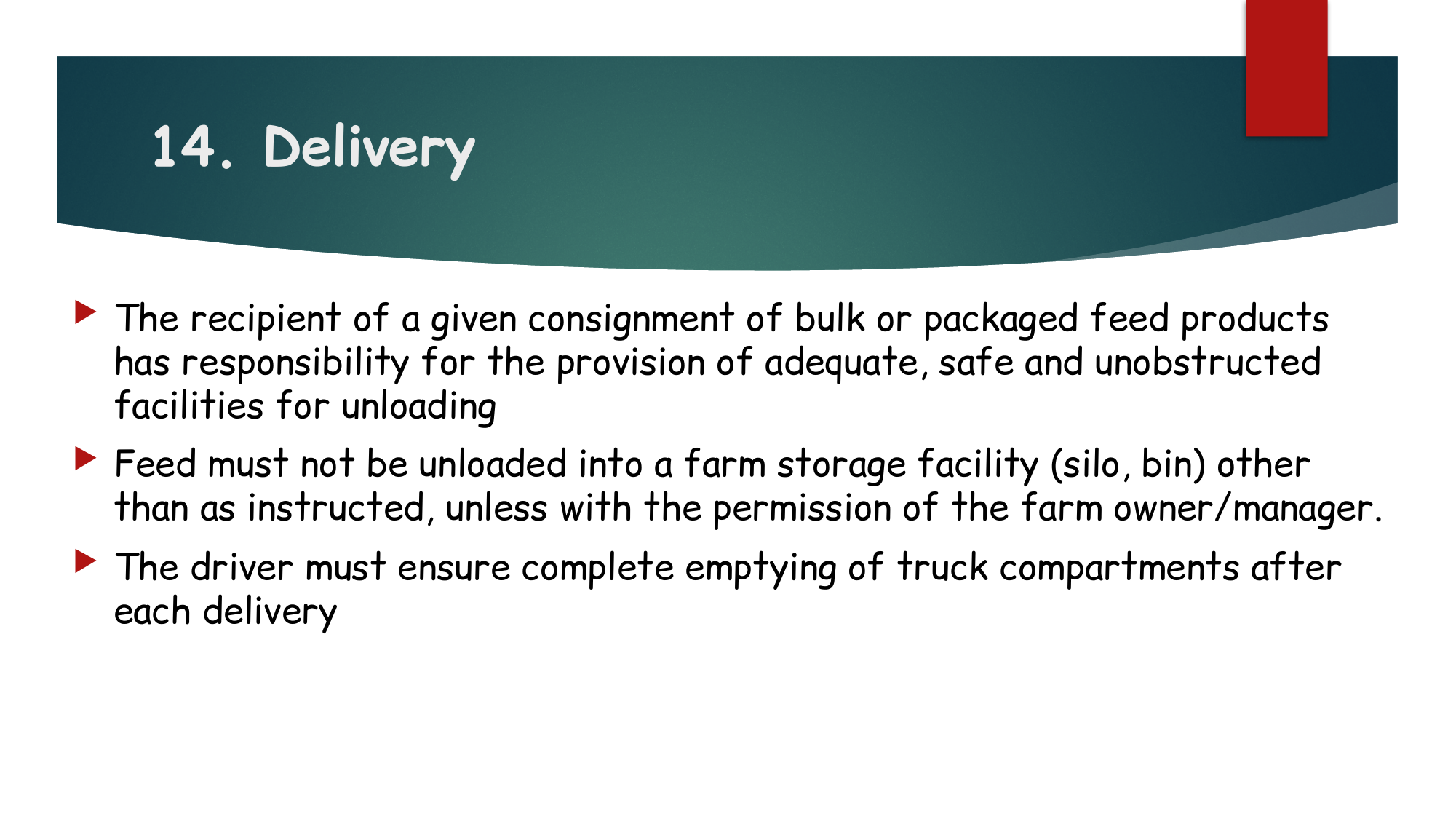

# 14. Delivery
The recipient of a given consignment of bulk or packaged feed products has responsibility for the provision of adequate, safe and unobstructed facilities for unloading
Feed must not be unloaded into a farm storage facility (silo, bin) other than as instructed, unless with the permission of the farm owner/manager.
The driver must ensure complete emptying of truck compartments after each delivery